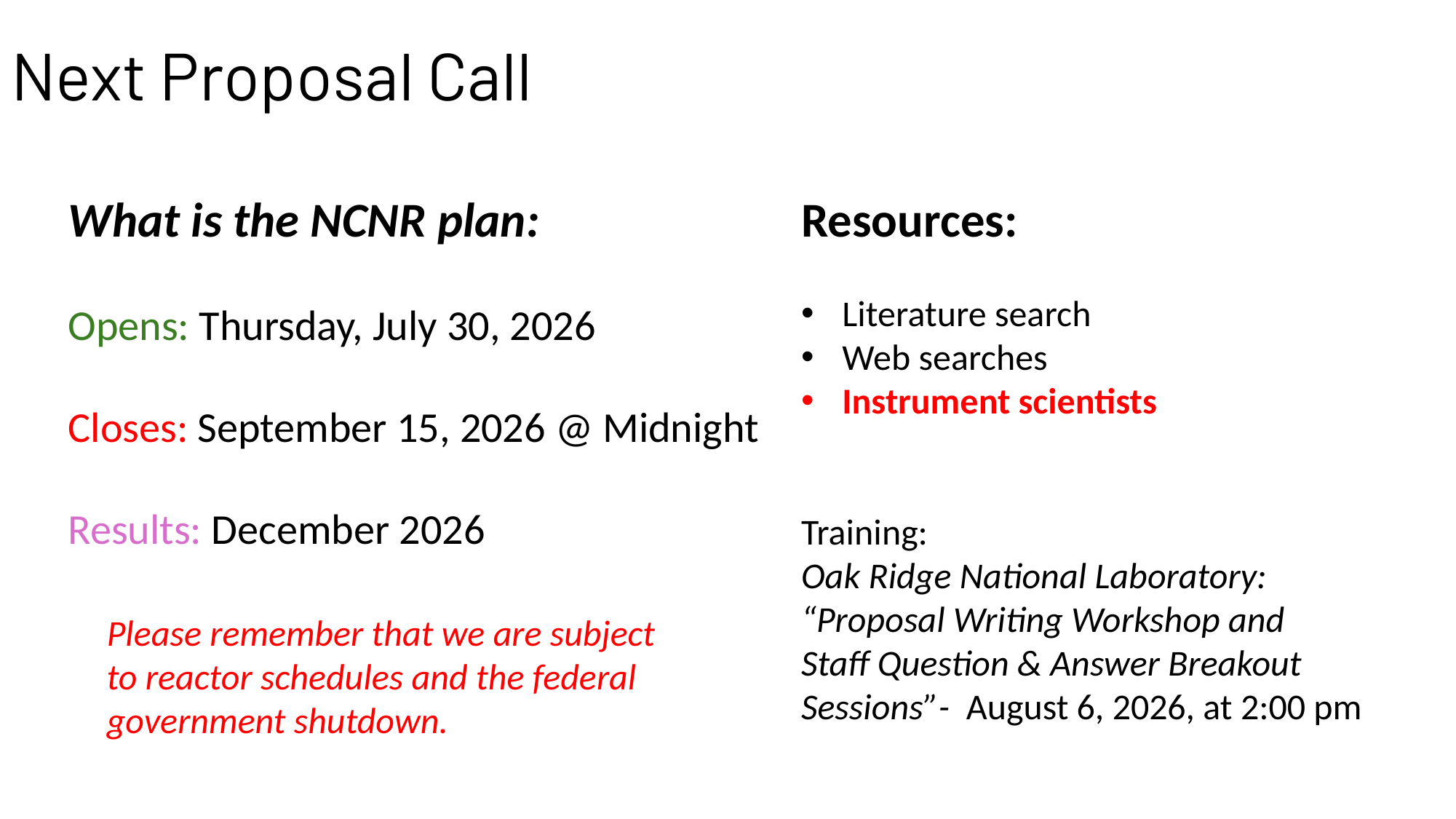

# Next Proposal Call
What is the NCNR plan:

Opens: Thursday, July 30, 2026

Closes: September 15, 2026 @ Midnight

Results: December 2026
Resources:

Literature search
Web searches
Instrument scientists

Training:
Oak Ridge National Laboratory: “Proposal Writing Workshop and
Staff Question & Answer Breakout Sessions”-  August 6, 2026, at 2:00 pm

Please remember that we are subject to reactor schedules and the federal government shutdown.